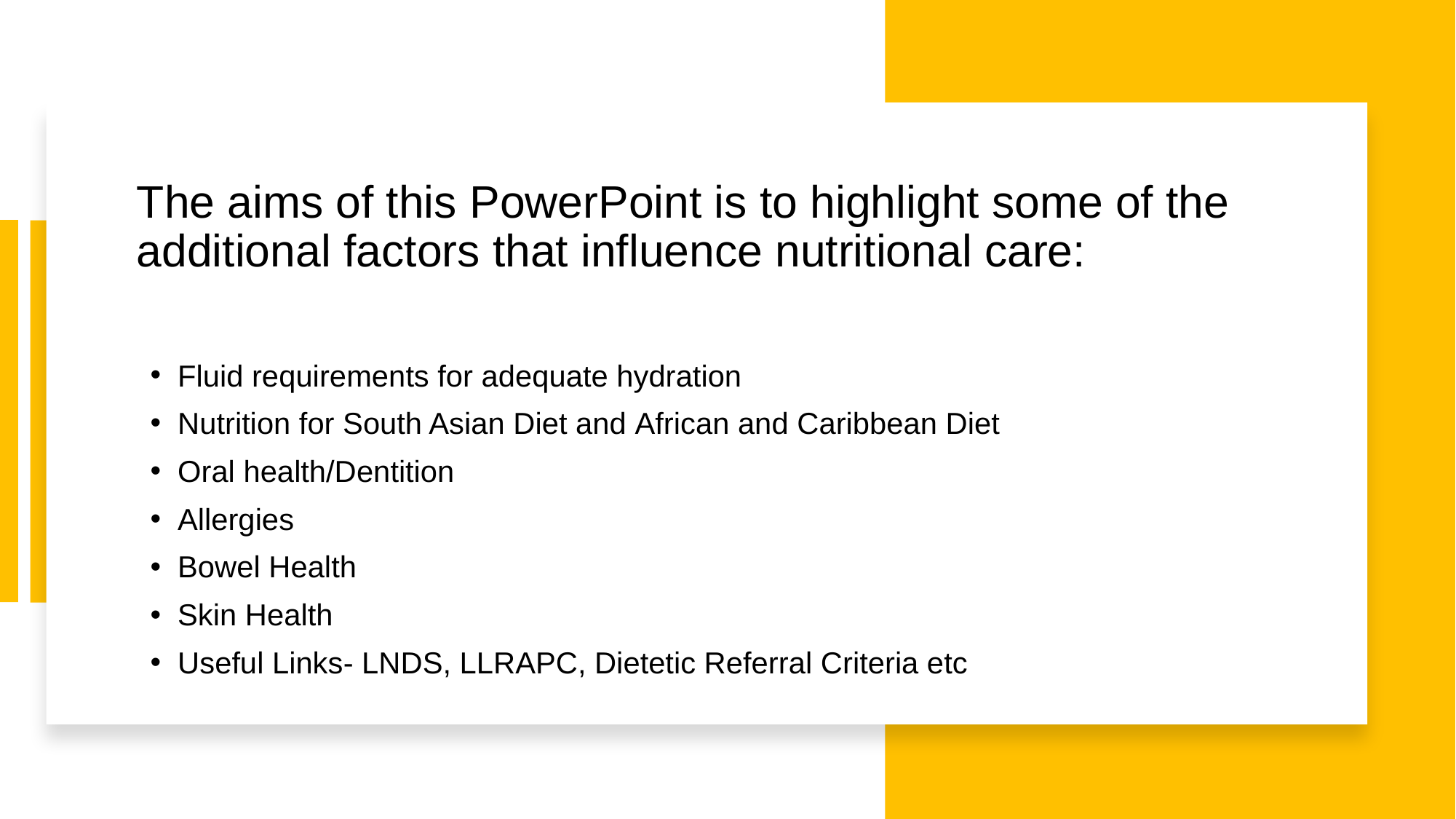

The aims of this PowerPoint is to highlight some of the additional factors that influence nutritional care:

Fluid requirements for adequate hydration
Nutrition for South Asian Diet and African and Caribbean Diet
Oral health/Dentition
Allergies
Bowel Health
Skin Health
Useful Links- LNDS, LLRAPC, Dietetic Referral Criteria etc